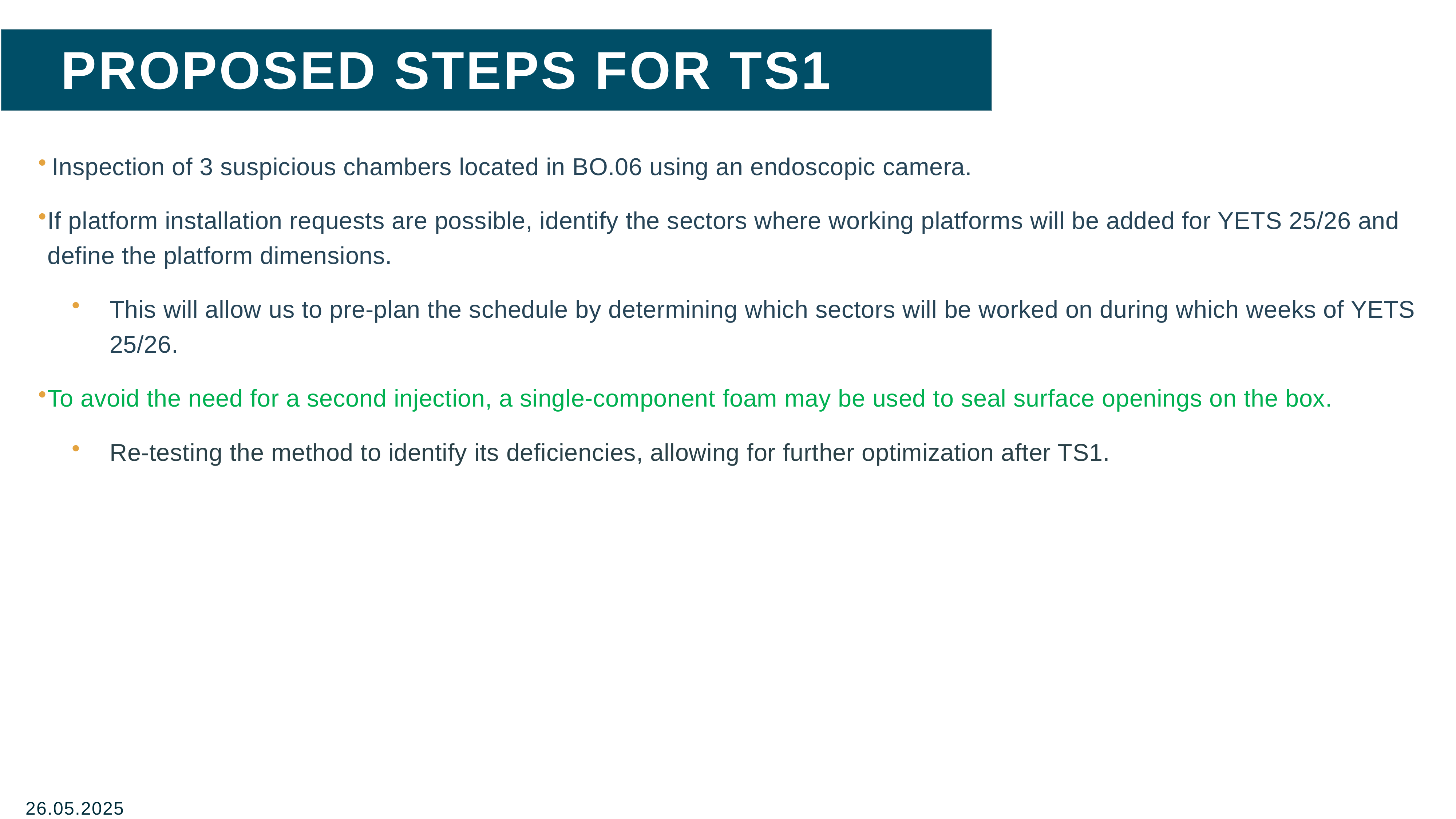

# Proposed steps for ts1
Inspection of 3 suspicious chambers located in BO.06 using an endoscopic camera.
If platform installation requests are possible, identify the sectors where working platforms will be added for YETS 25/26 and define the platform dimensions.
This will allow us to pre-plan the schedule by determining which sectors will be worked on during which weeks of YETS 25/26.
To avoid the need for a second injection, a single-component foam may be used to seal surface openings on the box.
Re-testing the method to identify its deficiencies, allowing for further optimization after TS1.
6
26.05.2025